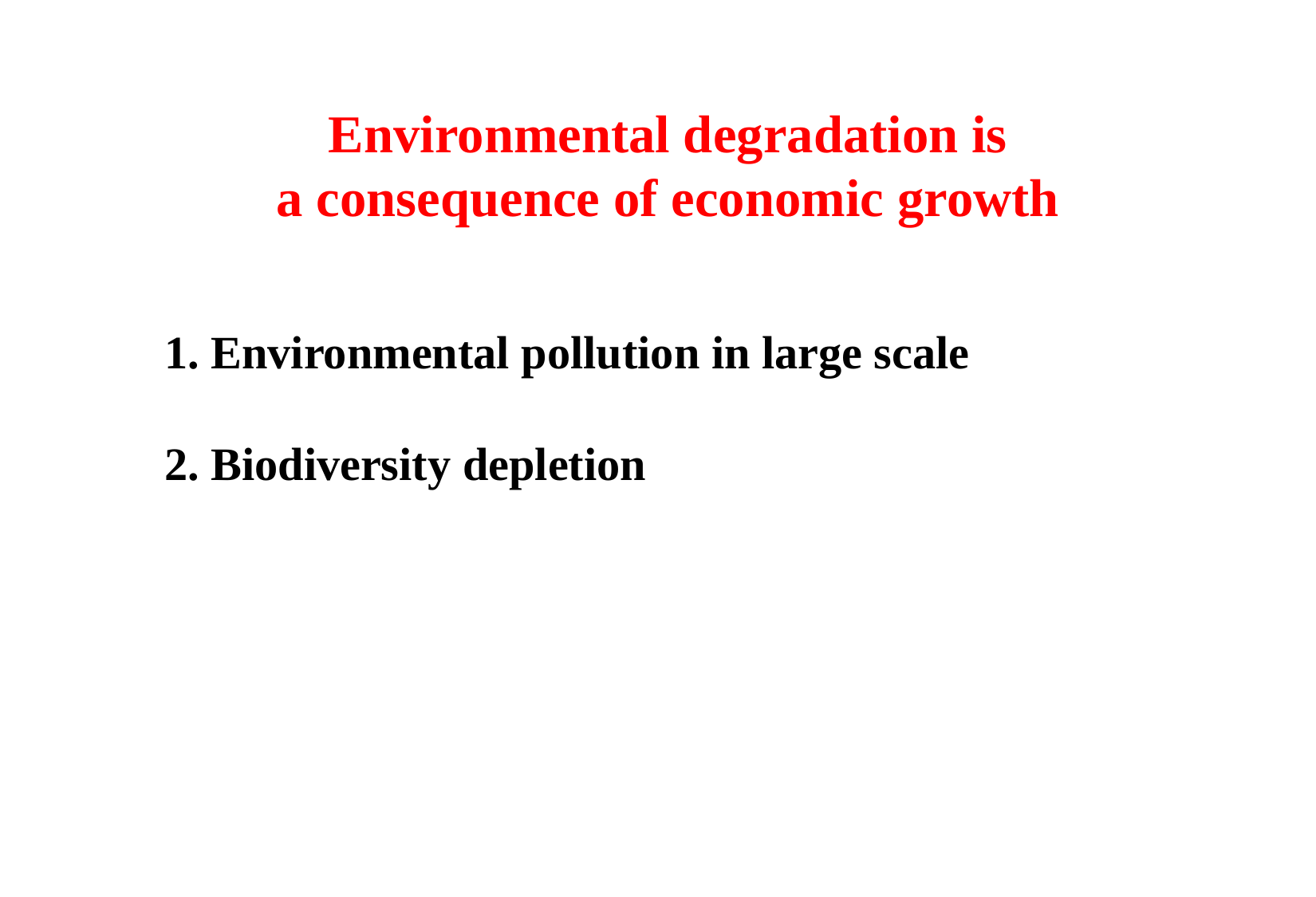

Environmental degradation is
a consequence of economic growth

1. Environmental pollution in large scale

2. Biodiversity depletion